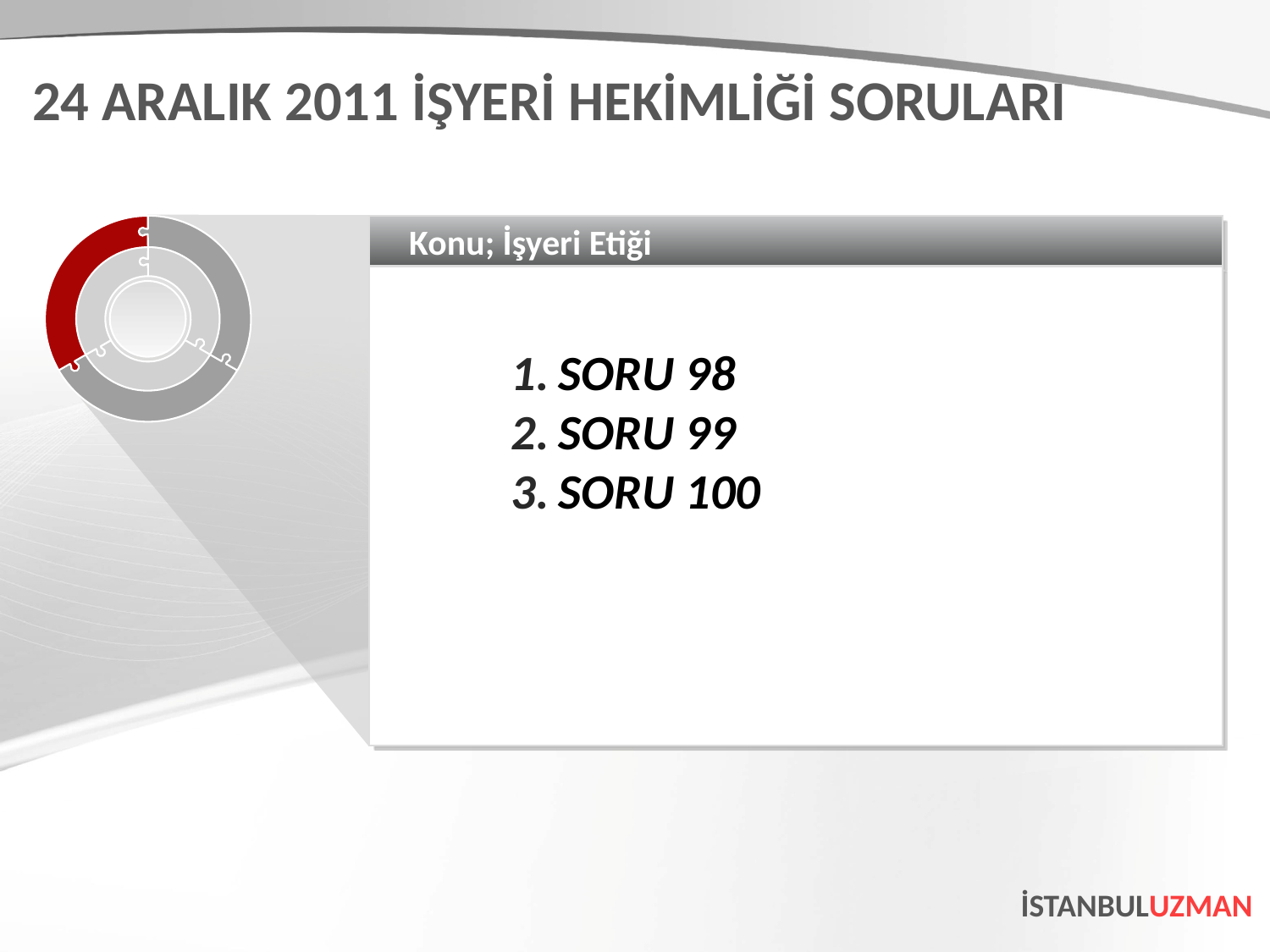

24 ARALIK 2011 İŞYERİ HEKİMLİĞİ SORULARI

Konu; İşyeri Etiği

SORU 98
SORU 99
SORU 100

İSTANBULUZMAN